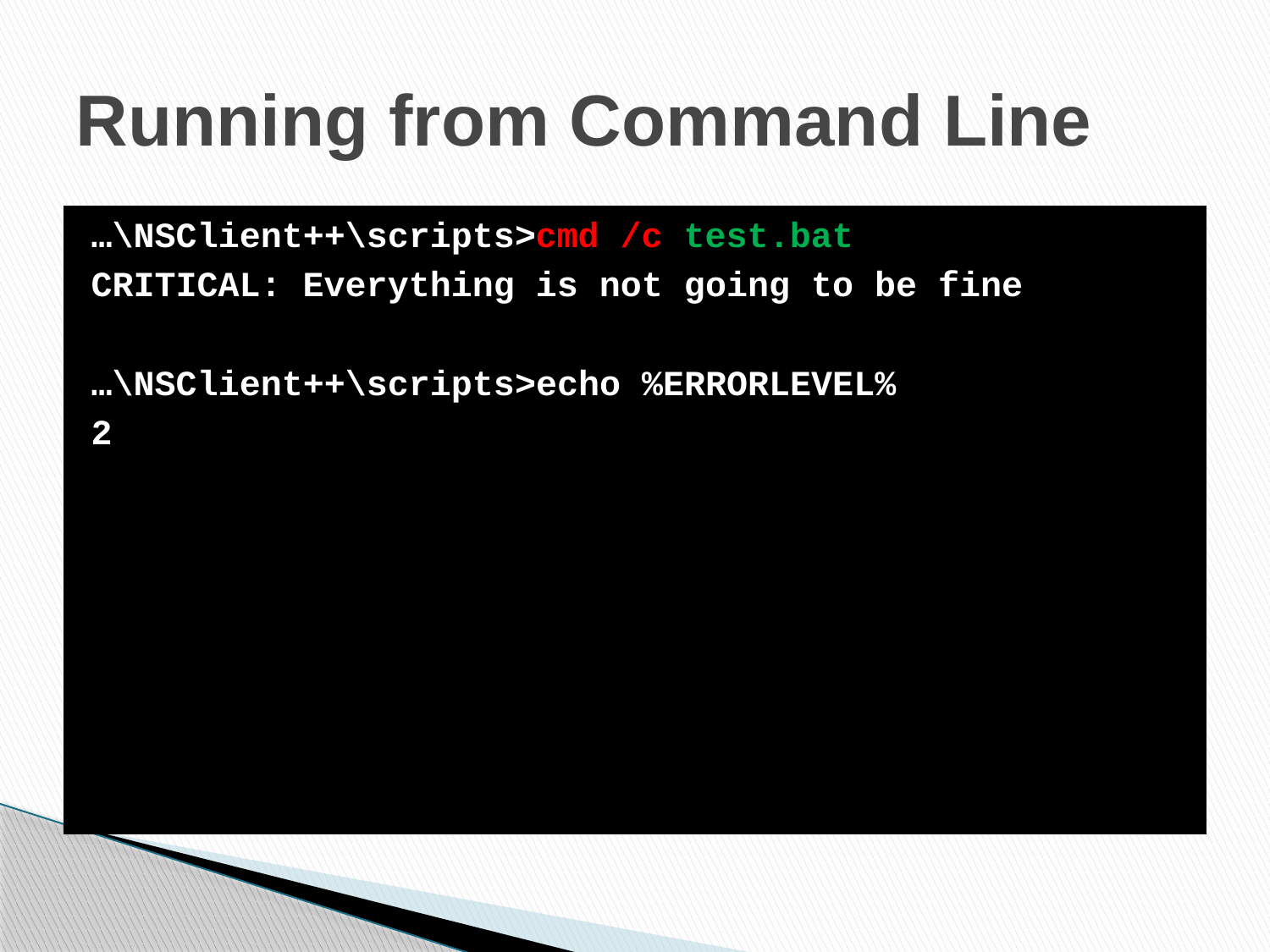

# Running from Command Line
…\NSClient++\scripts>cmd /c test.bat
CRITICAL: Everything is not going to be fine

…\NSClient++\scripts>echo %ERRORLEVEL%
2